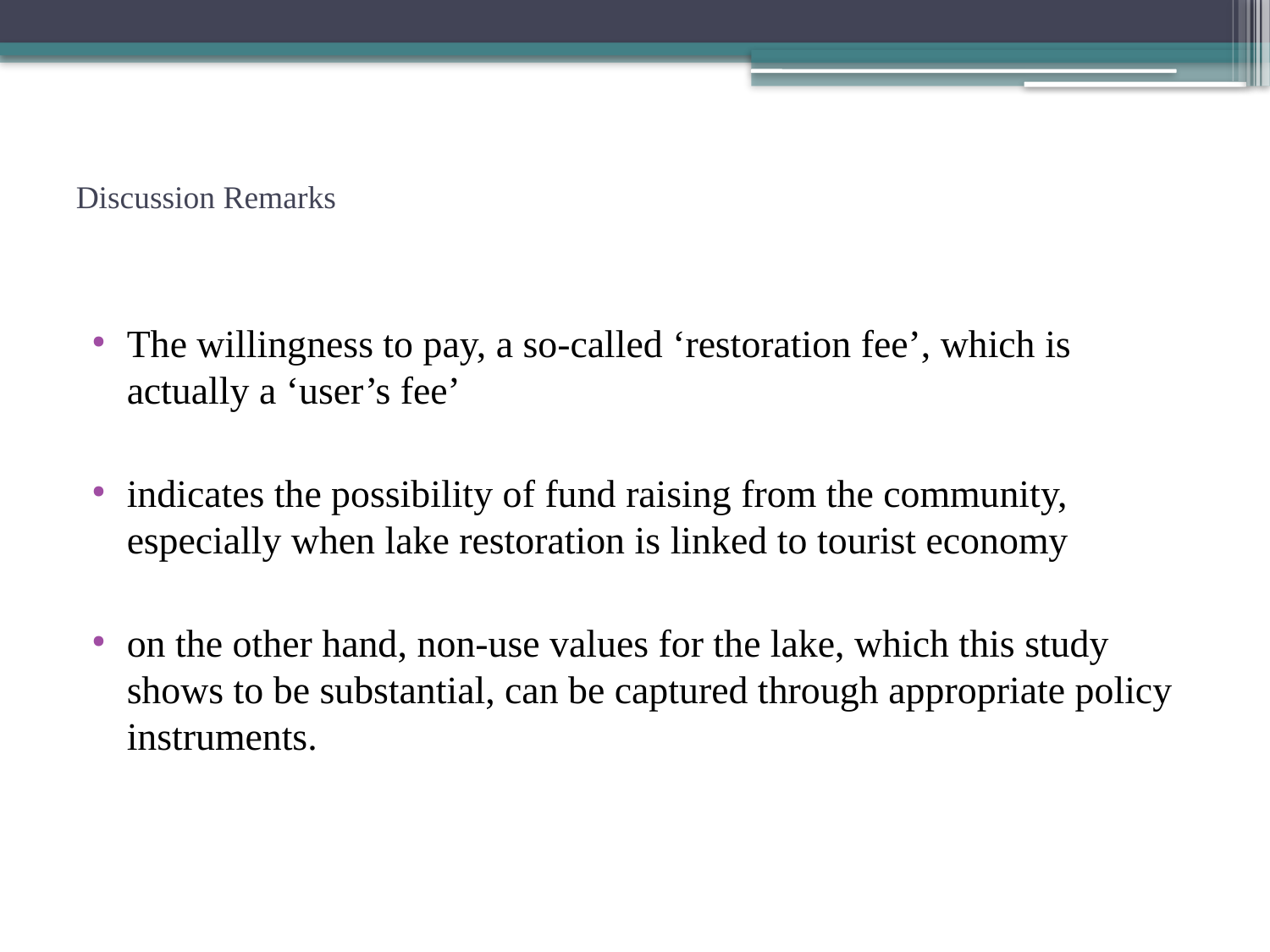

# Discussion Remarks
The willingness to pay, a so-called ‘restoration fee’, which is actually a ‘user’s fee’

indicates the possibility of fund raising from the community, especially when lake restoration is linked to tourist economy

on the other hand, non-use values for the lake, which this study shows to be substantial, can be captured through appropriate policy instruments.